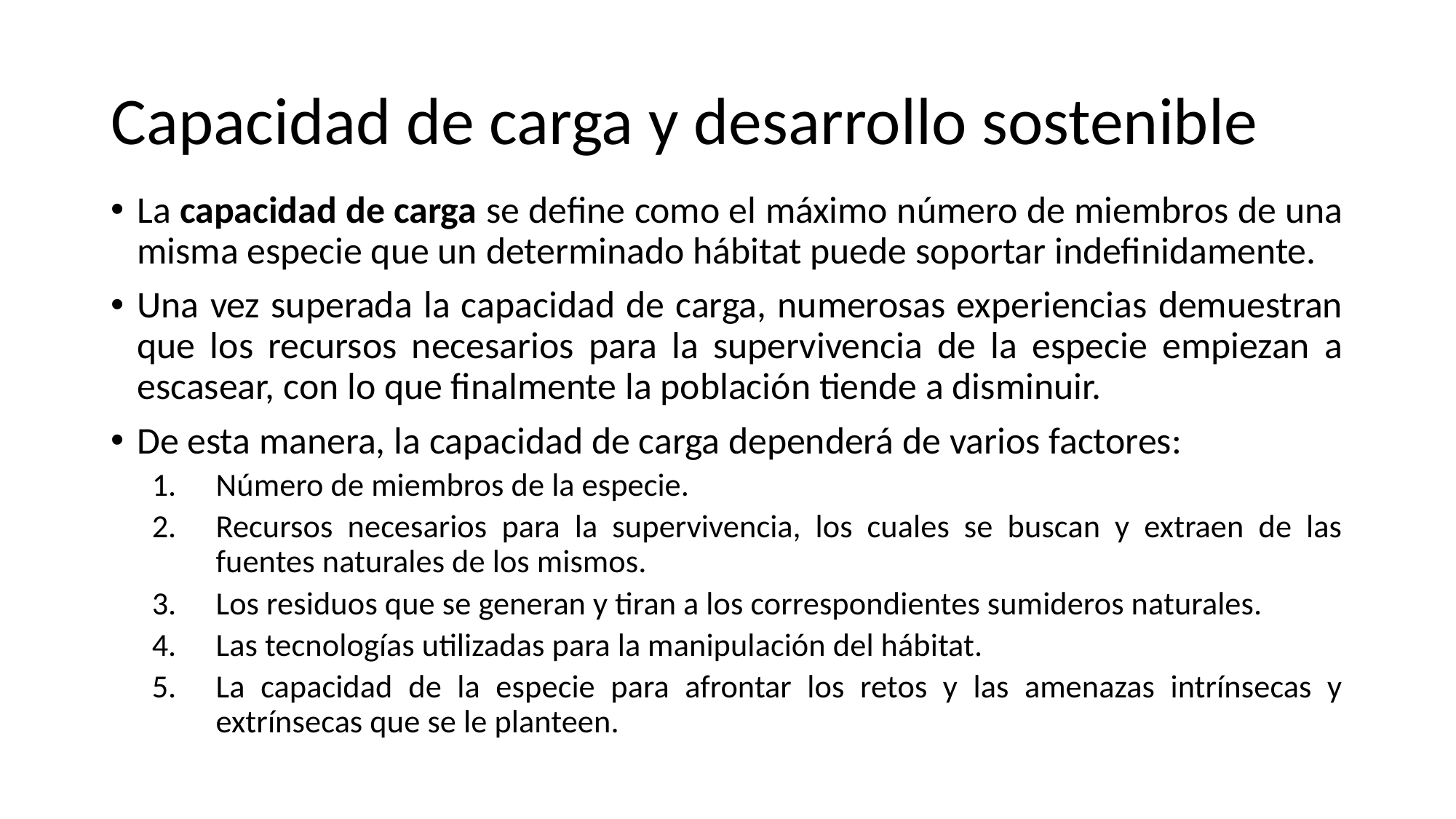

# Capacidad de carga y desarrollo sostenible
La capacidad de carga se define como el máximo número de miembros de una misma especie que un determinado hábitat puede soportar indefinidamente.
Una vez superada la capacidad de carga, numerosas experiencias demuestran que los recursos necesarios para la supervivencia de la especie empiezan a escasear, con lo que finalmente la población tiende a disminuir.
De esta manera, la capacidad de carga dependerá de varios factores:
Número de miembros de la especie.
Recursos necesarios para la supervivencia, los cuales se buscan y extraen de las fuentes naturales de los mismos.
Los residuos que se generan y tiran a los correspondientes sumideros naturales.
Las tecnologías utilizadas para la manipulación del hábitat.
La capacidad de la especie para afrontar los retos y las amenazas intrínsecas y extrínsecas que se le planteen.